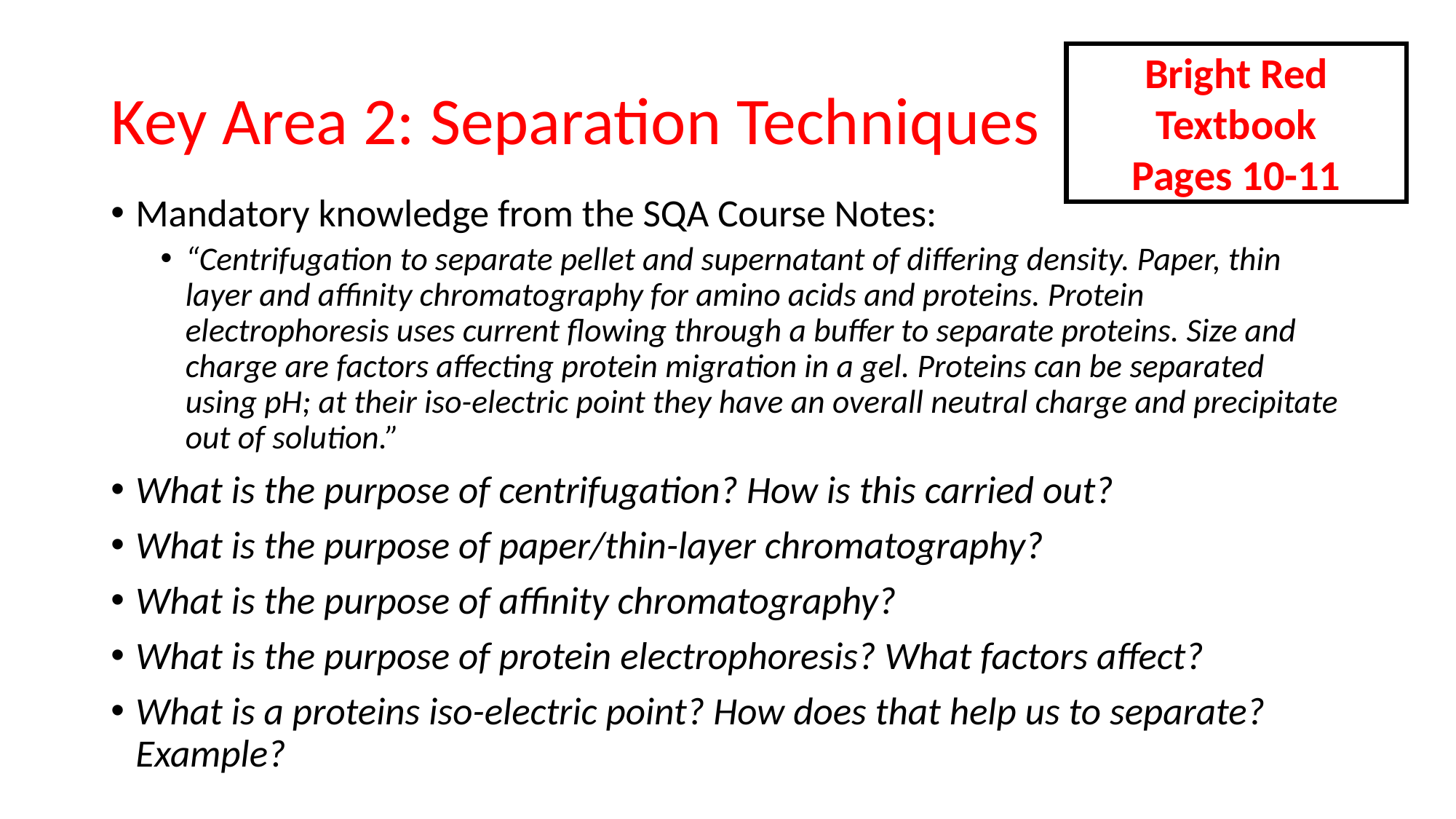

# Key Area 2: Separation Techniques
Bright Red Textbook
Pages 10-11
Mandatory knowledge from the SQA Course Notes:
“Centrifugation to separate pellet and supernatant of differing density. Paper, thin layer and affinity chromatography for amino acids and proteins. Protein electrophoresis uses current flowing through a buffer to separate proteins. Size and charge are factors affecting protein migration in a gel. Proteins can be separated using pH; at their iso-electric point they have an overall neutral charge and precipitate out of solution.”
What is the purpose of centrifugation? How is this carried out?
What is the purpose of paper/thin-layer chromatography?
What is the purpose of affinity chromatography?
What is the purpose of protein electrophoresis? What factors affect?
What is a proteins iso-electric point? How does that help us to separate? Example?